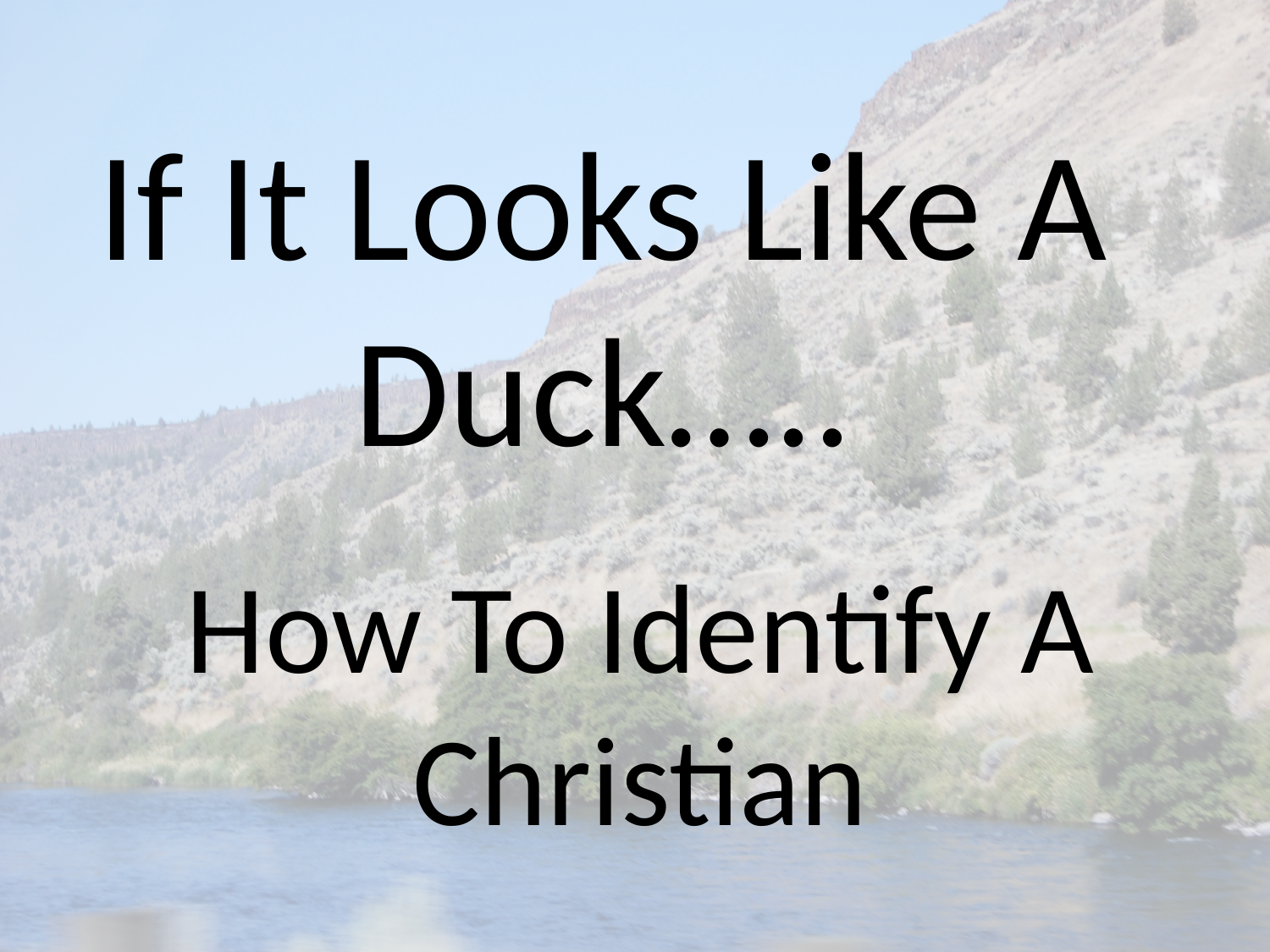

# If It Looks Like A Duck…..
How To Identify A Christian